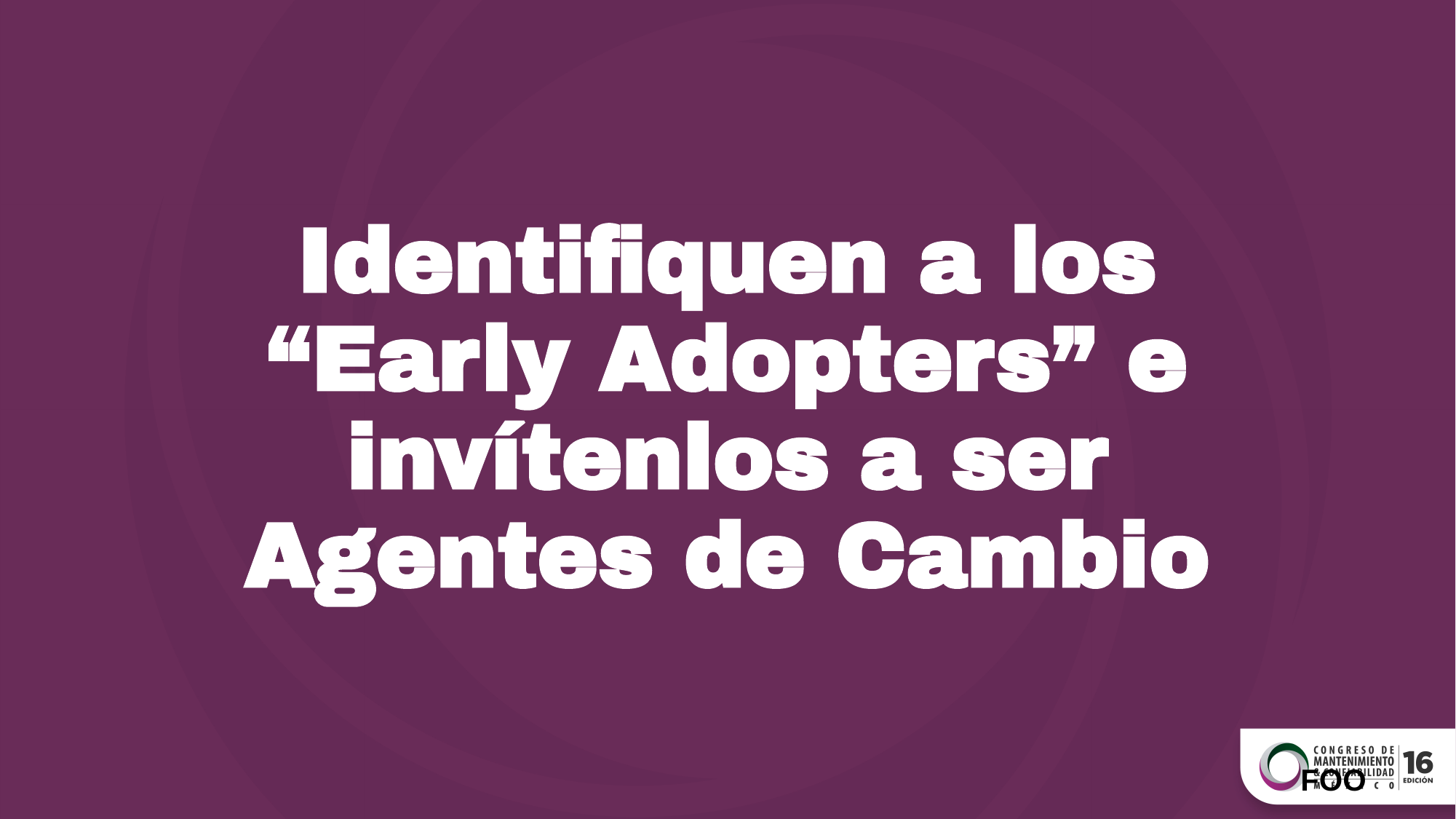

# Identifiquen a los “Early Adopters” e invítenlos a ser Agentes de Cambio